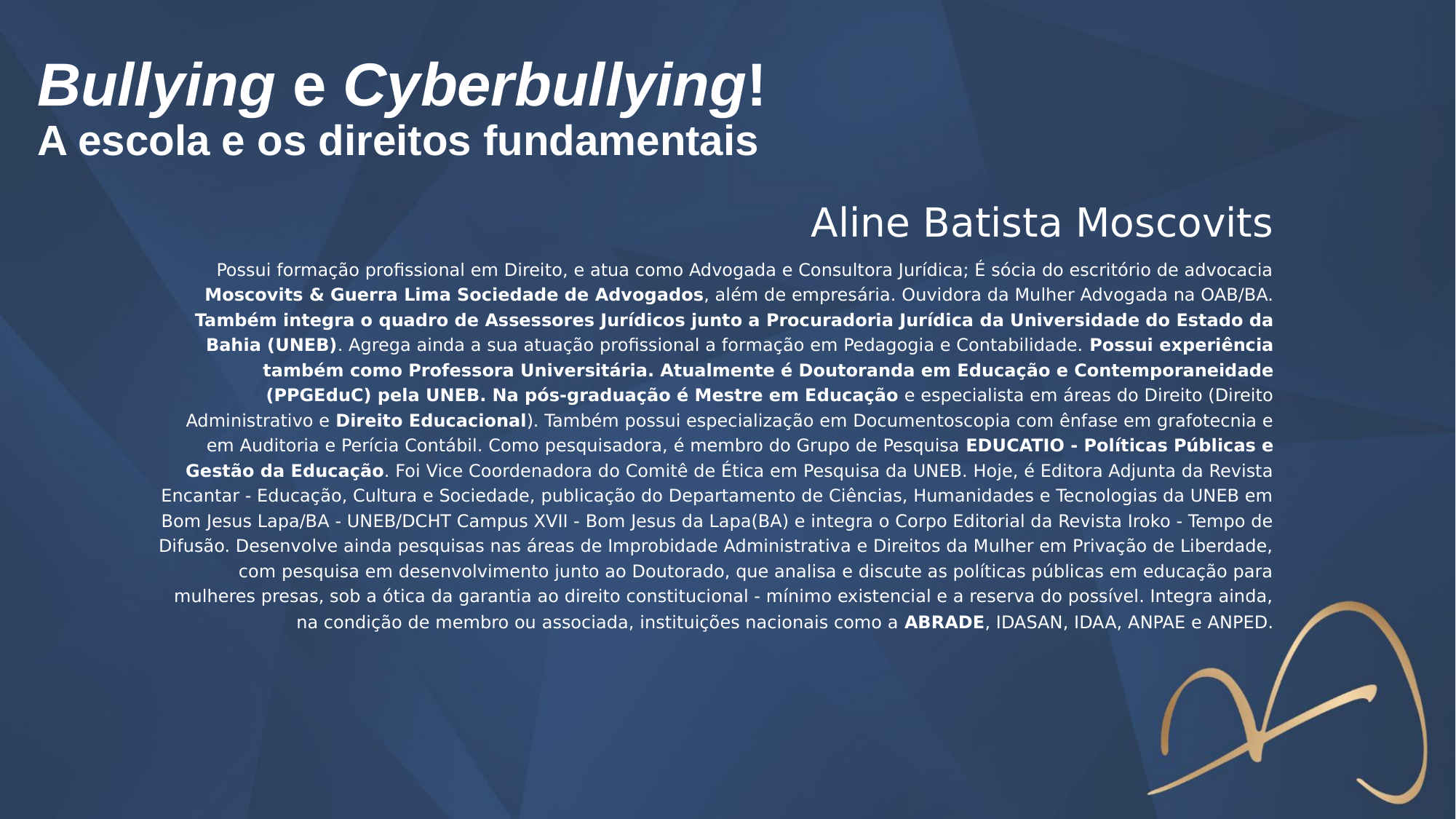

# Bullying e Cyberbullying! A escola e os direitos fundamentais
Aline Batista Moscovits

Possui formação profissional em Direito, e atua como Advogada e Consultora Jurídica; É sócia do escritório de advocacia Moscovits & Guerra Lima Sociedade de Advogados, além de empresária. Ouvidora da Mulher Advogada na OAB/BA. Também integra o quadro de Assessores Jurídicos junto a Procuradoria Jurídica da Universidade do Estado da Bahia (UNEB). Agrega ainda a sua atuação profissional a formação em Pedagogia e Contabilidade. Possui experiência também como Professora Universitária. Atualmente é Doutoranda em Educação e Contemporaneidade (PPGEduC) pela UNEB. Na pós-graduação é Mestre em Educação e especialista em áreas do Direito (Direito Administrativo e Direito Educacional). Também possui especialização em Documentoscopia com ênfase em grafotecnia e em Auditoria e Perícia Contábil. Como pesquisadora, é membro do Grupo de Pesquisa EDUCATIO - Políticas Públicas e Gestão da Educação. Foi Vice Coordenadora do Comitê de Ética em Pesquisa da UNEB. Hoje, é Editora Adjunta da Revista Encantar - Educação, Cultura e Sociedade, publicação do Departamento de Ciências, Humanidades e Tecnologias da UNEB em Bom Jesus Lapa/BA - UNEB/DCHT Campus XVII - Bom Jesus da Lapa(BA) e integra o Corpo Editorial da Revista Iroko - Tempo de Difusão. Desenvolve ainda pesquisas nas áreas de Improbidade Administrativa e Direitos da Mulher em Privação de Liberdade, com pesquisa em desenvolvimento junto ao Doutorado, que analisa e discute as políticas públicas em educação para mulheres presas, sob a ótica da garantia ao direito constitucional - mínimo existencial e a reserva do possível. Integra ainda, na condição de membro ou associada, instituições nacionais como a ABRADE, IDASAN, IDAA, ANPAE e ANPED.